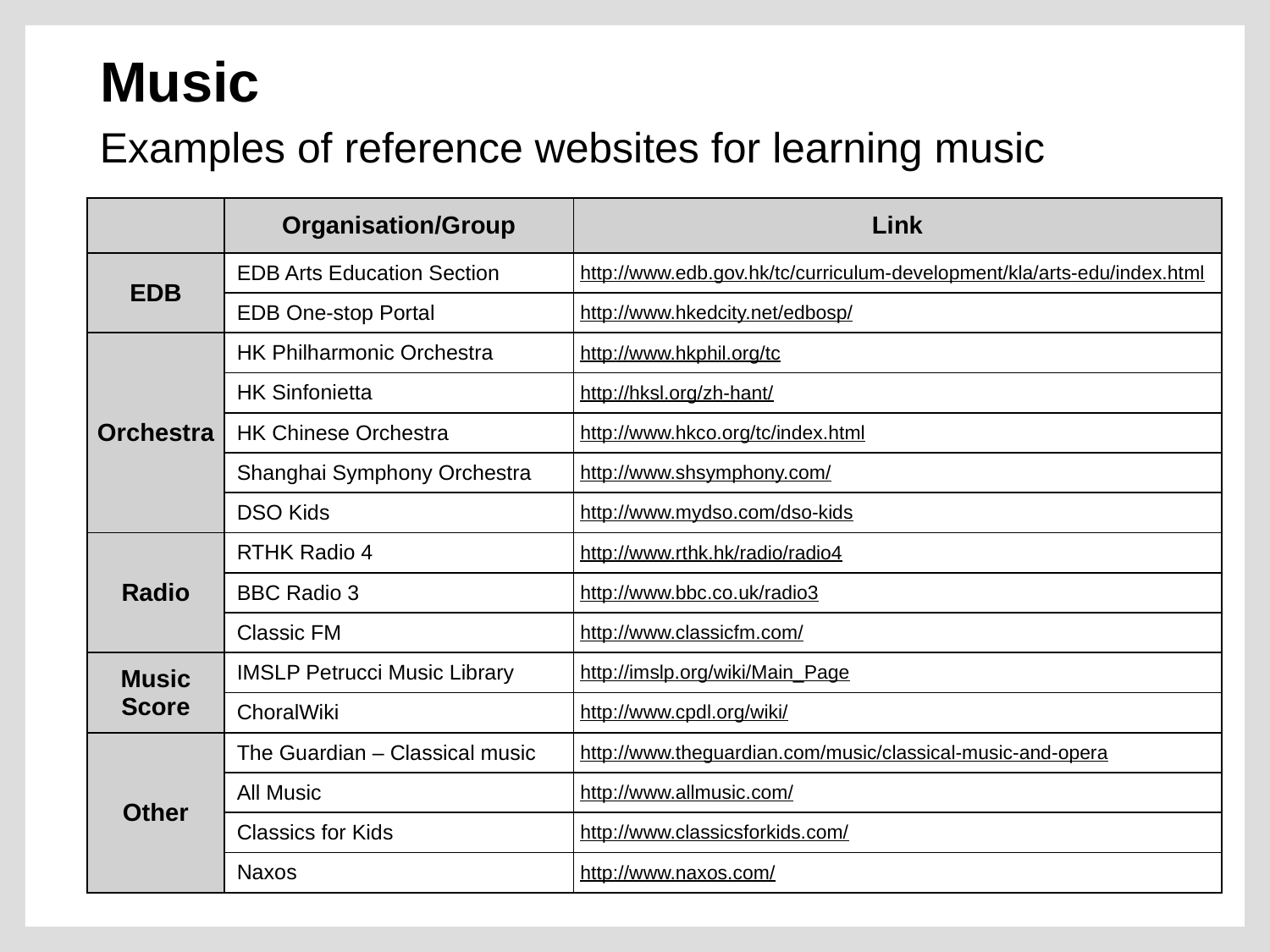

Music
Examples of reference websites for learning music
|  | Organisation/Group | Link |
| --- | --- | --- |
| EDB | EDB Arts Education Section | http://www.edb.gov.hk/tc/curriculum-development/kla/arts-edu/index.html |
|  | EDB One-stop Portal | http://www.hkedcity.net/edbosp/ |
| Orchestra | HK Philharmonic Orchestra | http://www.hkphil.org/tc |
|  | HK Sinfonietta | http://hksl.org/zh-hant/ |
|  | HK Chinese Orchestra | http://www.hkco.org/tc/index.html |
|  | Shanghai Symphony Orchestra | http://www.shsymphony.com/ |
|  | DSO Kids | http://www.mydso.com/dso-kids |
| Radio | RTHK Radio 4 | http://www.rthk.hk/radio/radio4 |
|  | BBC Radio 3 | http://www.bbc.co.uk/radio3 |
|  | Classic FM | http://www.classicfm.com/ |
| Music Score | IMSLP Petrucci Music Library | http://imslp.org/wiki/Main\_Page |
|  | ChoralWiki | http://www.cpdl.org/wiki/ |
| Other | The Guardian – Classical music | http://www.theguardian.com/music/classical-music-and-opera |
|  | All Music | http://www.allmusic.com/ |
|  | Classics for Kids | http://www.classicsforkids.com/ |
|  | Naxos | http://www.naxos.com/ |